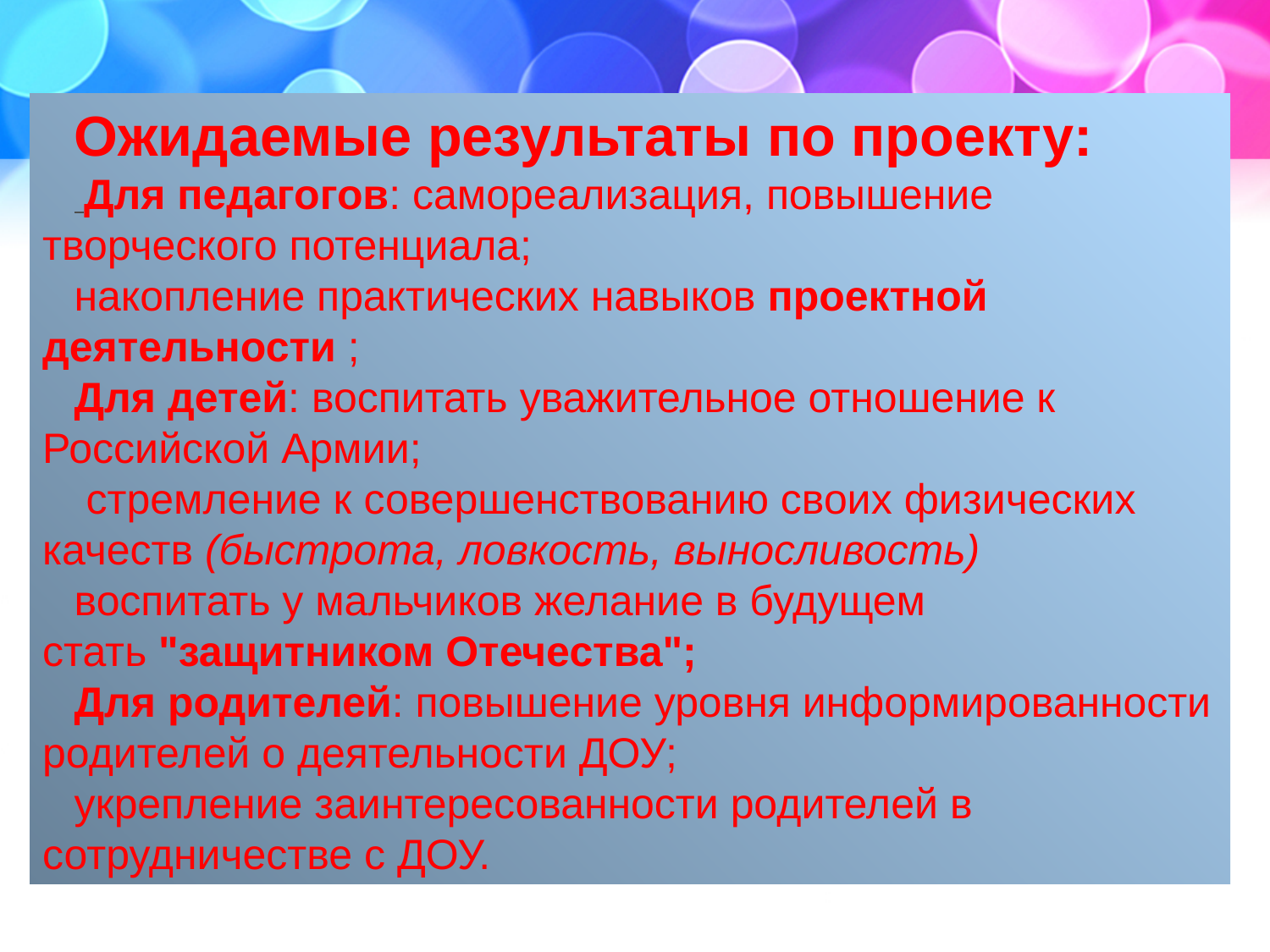

Ожидаемые результаты по проекту:
 Для педагогов: самореализация, повышение творческого потенциала;
накопление практических навыков проектной деятельности ;
Для детей: воспитать уважительное отношение к Российской Армии;
 стремление к совершенствованию своих физических качеств (быстрота, ловкость, выносливость)
воспитать у мальчиков желание в будущем стать "защитником Отечества";
Для родителей: повышение уровня информированности родителей о деятельности ДОУ;
укрепление заинтересованности родителей в сотрудничестве с ДОУ.